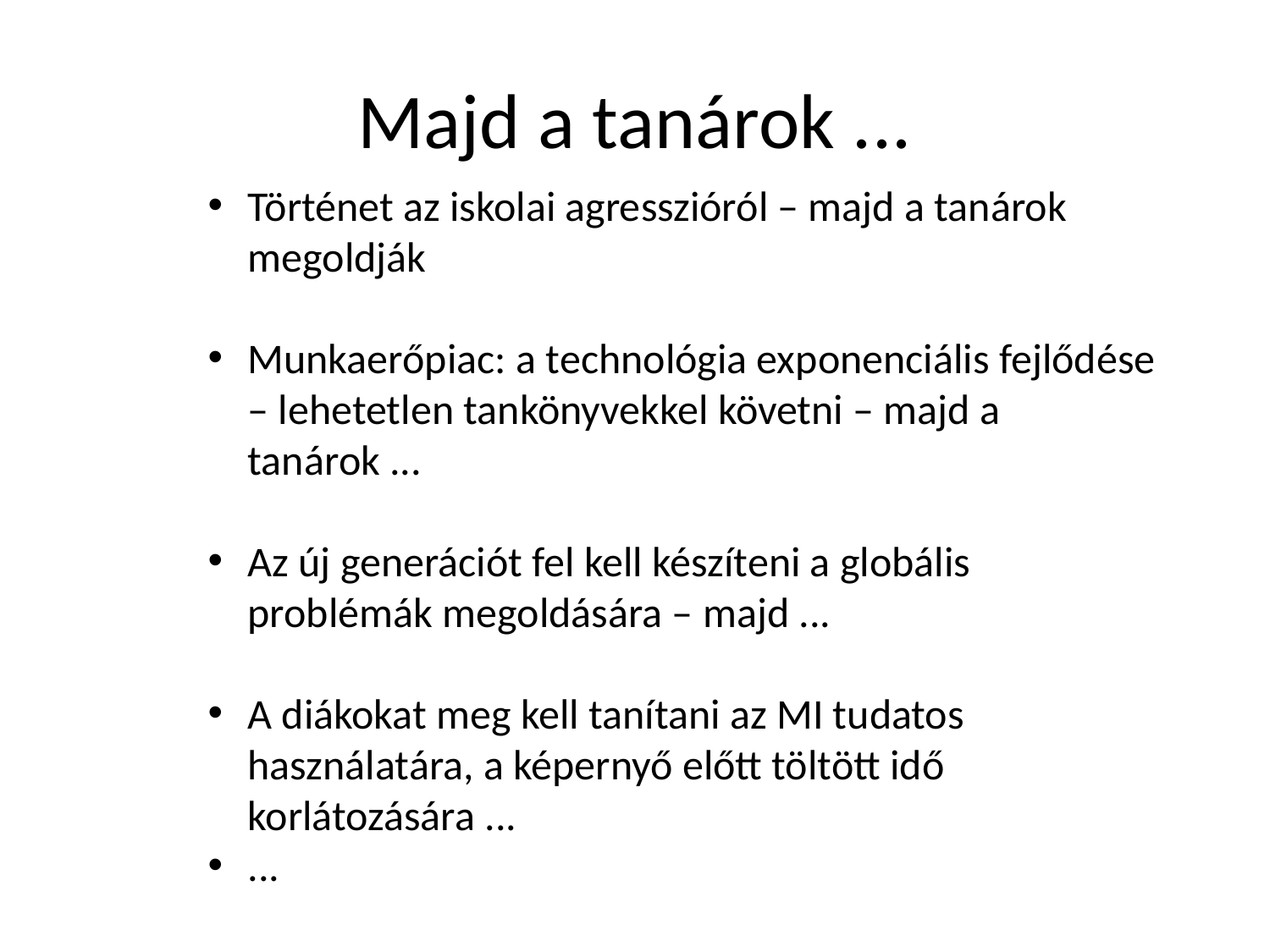

# Majd a tanárok ...
Történet az iskolai agresszióról – majd a tanárok megoldják

Munkaerőpiac: a technológia exponenciális fejlődése – lehetetlen tankönyvekkel követni – majd a tanárok ...

Az új generációt fel kell készíteni a globális problémák megoldására – majd ...

A diákokat meg kell tanítani az MI tudatos használatára, a képernyő előtt töltött idő korlátozására ...
...